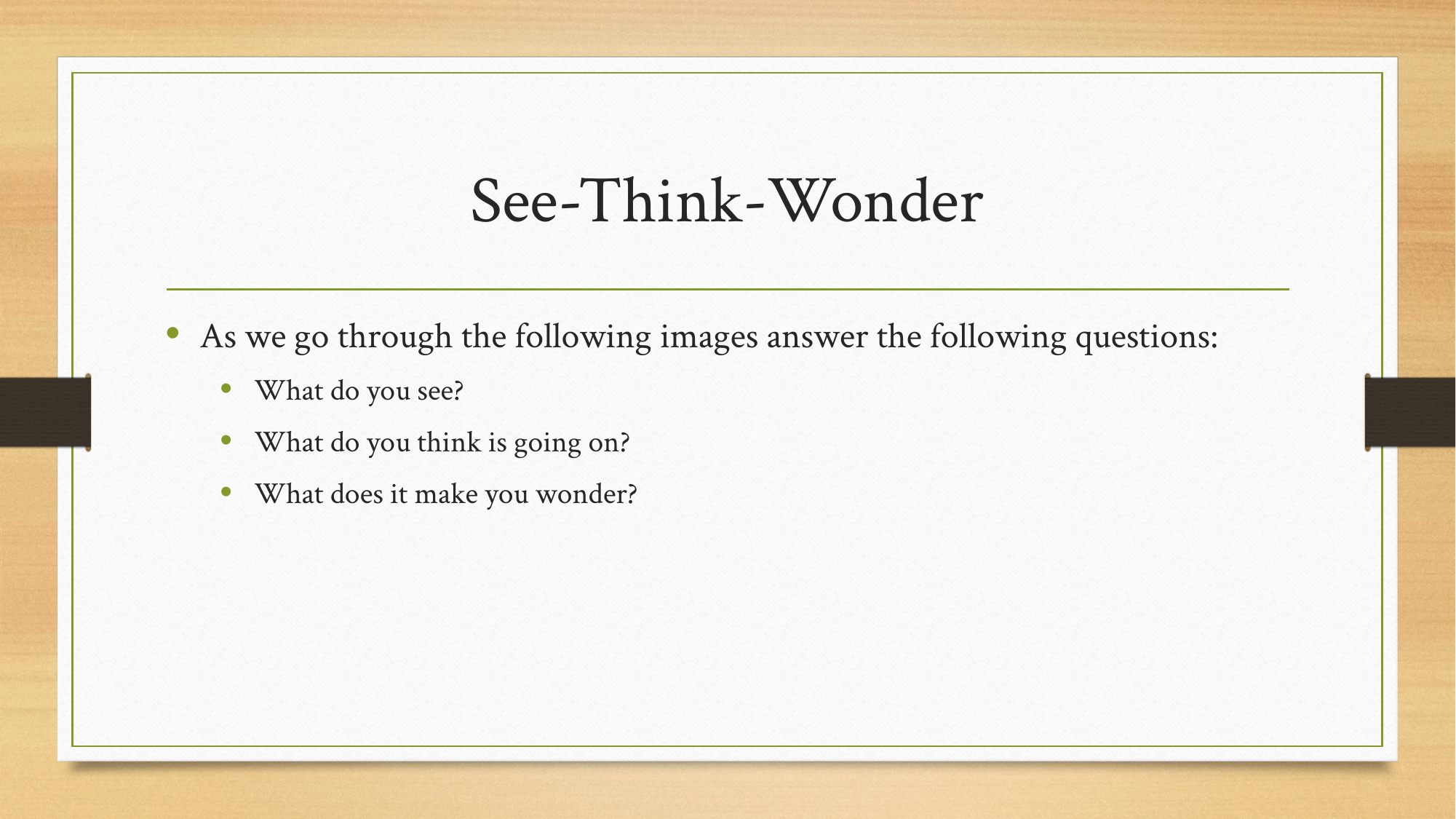

# See-Think-Wonder
As we go through the following images answer the following questions:
What do you see?
What do you think is going on?
What does it make you wonder?